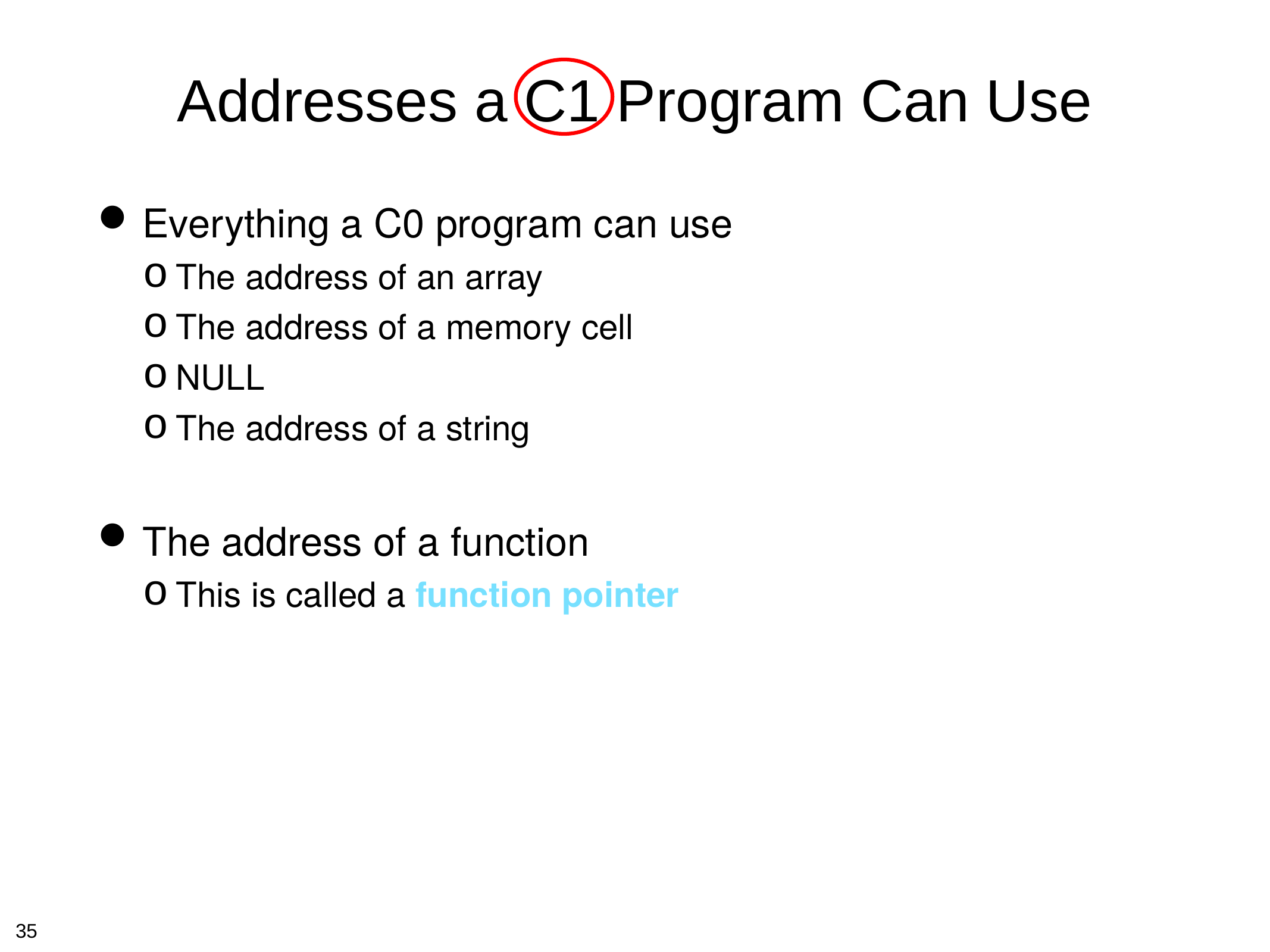

# Addresses a C1 Program Can Use

Everything a C0 program can use
The address of an array
The address of a memory cell
NULL
The address of a string

The address of a function
This is called a function pointer
35